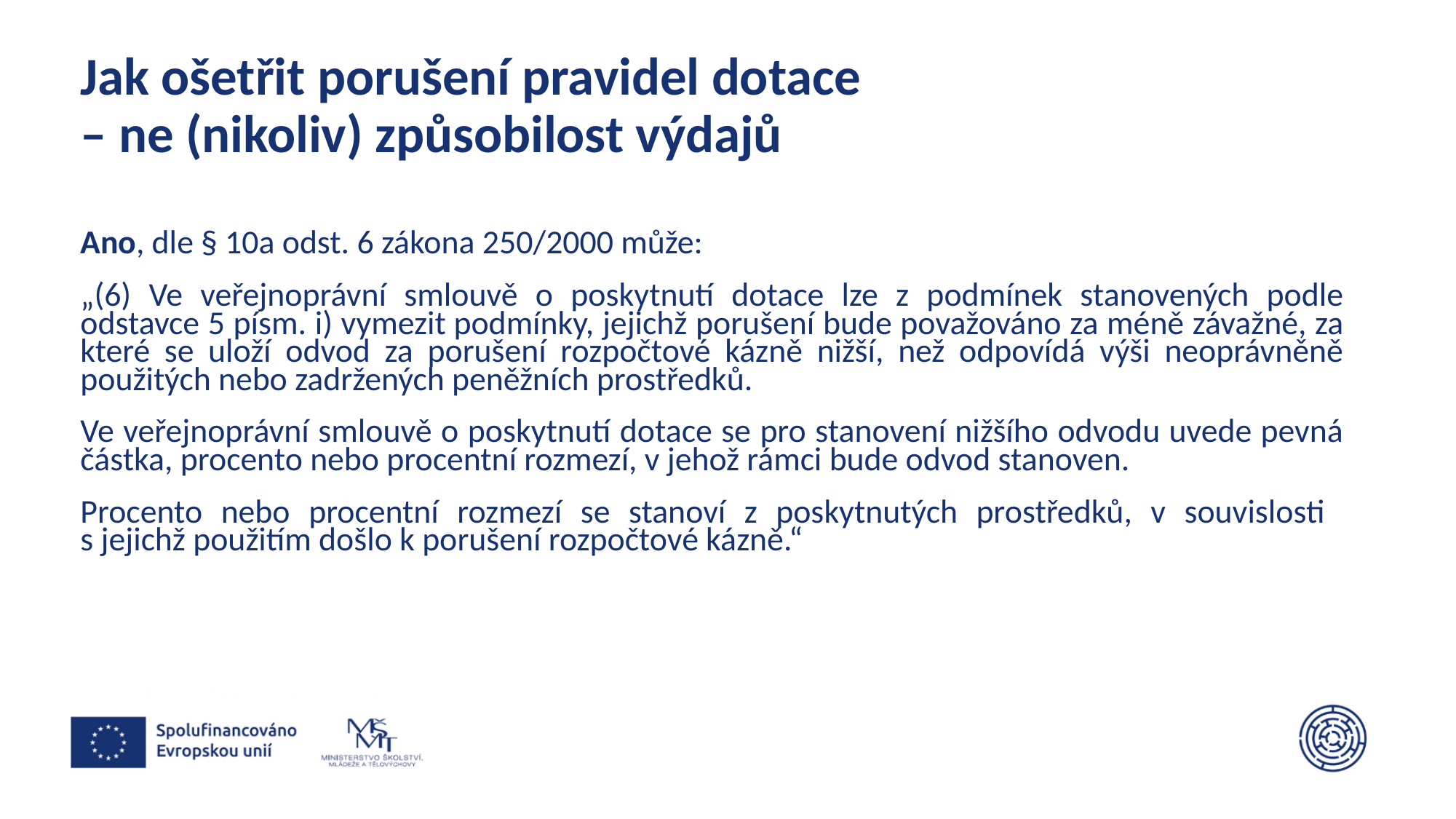

# Jak ošetřit porušení pravidel dotace – ne (nikoliv) způsobilost výdajů
Ano, dle § 10a odst. 6 zákona 250/2000 může:
„(6) Ve veřejnoprávní smlouvě o poskytnutí dotace lze z podmínek stanovených podle odstavce 5 písm. i) vymezit podmínky, jejichž porušení bude považováno za méně závažné, za které se uloží odvod za porušení rozpočtové kázně nižší, než odpovídá výši neoprávněně použitých nebo zadržených peněžních prostředků.
Ve veřejnoprávní smlouvě o poskytnutí dotace se pro stanovení nižšího odvodu uvede pevná částka, procento nebo procentní rozmezí, v jehož rámci bude odvod stanoven.
Procento nebo procentní rozmezí se stanoví z poskytnutých prostředků, v souvislosti
s jejichž použitím došlo k porušení rozpočtové kázně.“